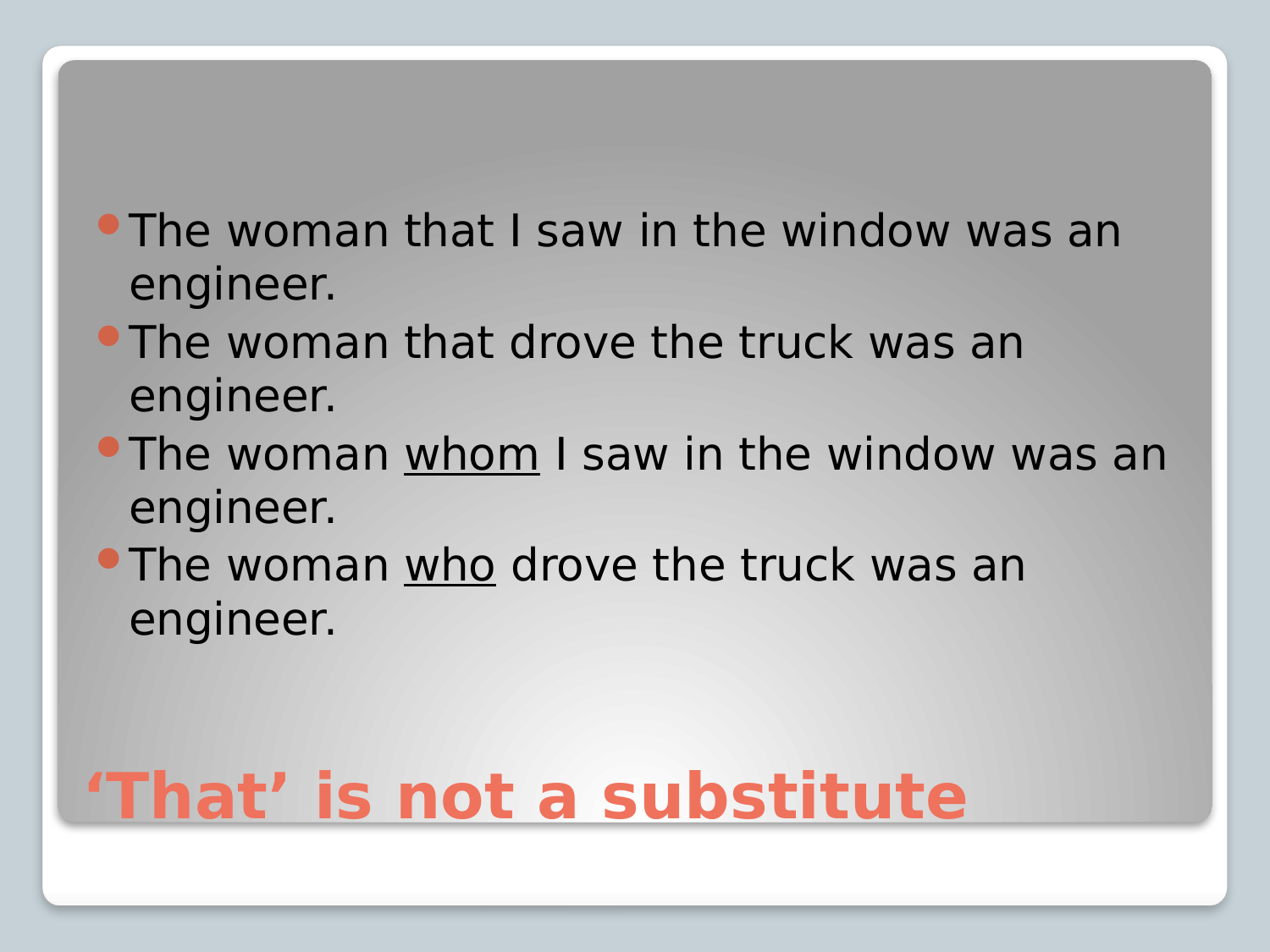

The woman that I saw in the window was an engineer.
The woman that drove the truck was an engineer.
The woman whom I saw in the window was an engineer.
The woman who drove the truck was an engineer.
# ‘That’ is not a substitute